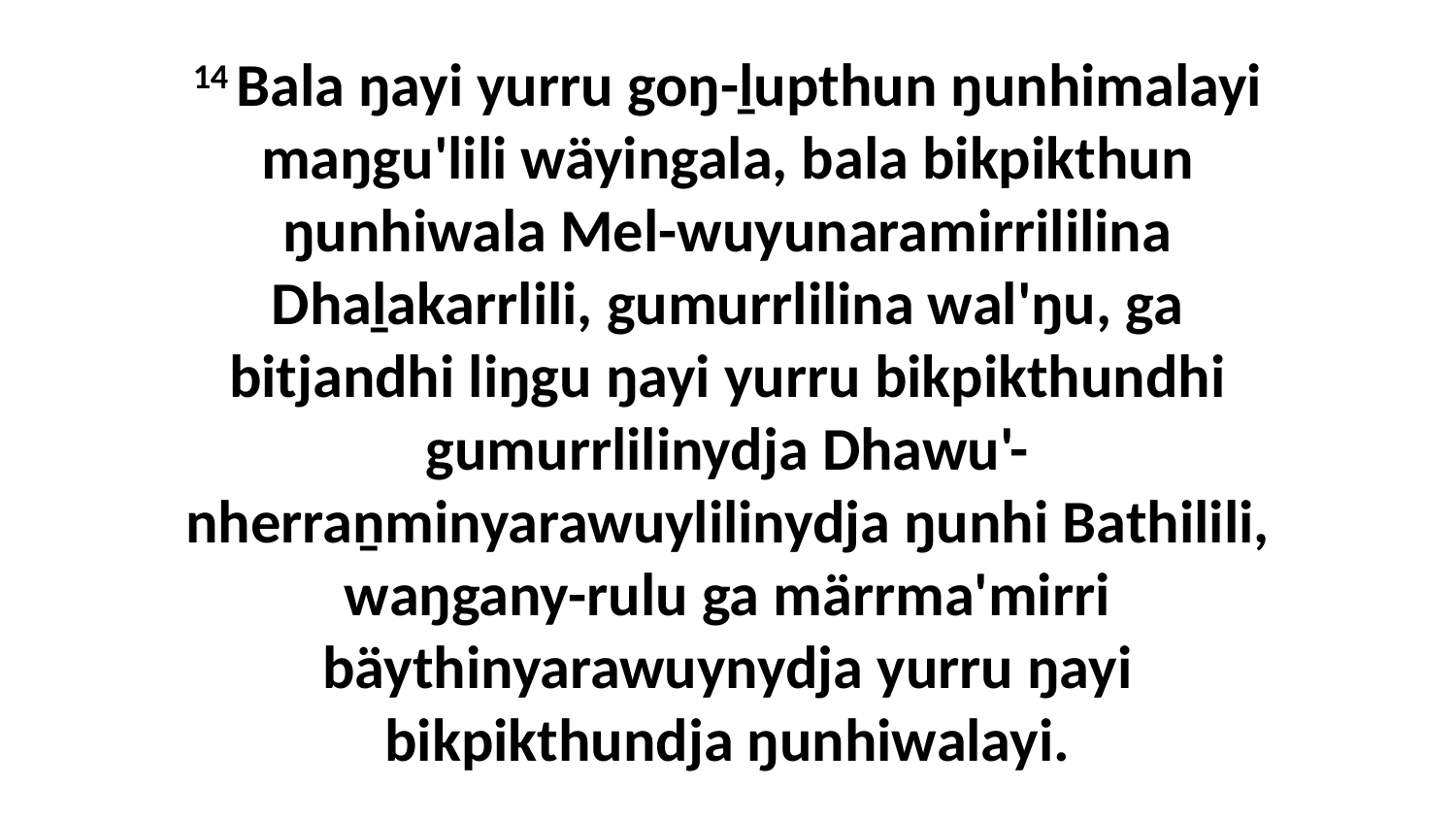

14 Bala ŋayi yurru goŋ-ḻupthun ŋunhimalayi maŋgu'lili wäyingala, bala bikpikthun ŋunhiwala Mel-wuyunaramirrililina Dhaḻakarrlili, gumurrlilina wal'ŋu, ga bitjandhi liŋgu ŋayi yurru bikpikthundhi gumurrlilinydja Dhawu'-nherraṉminyarawuylilinydja ŋunhi Bathilili, waŋgany-rulu ga märrma'mirri bäythinyarawuynydja yurru ŋayi bikpikthundja ŋunhiwalayi.